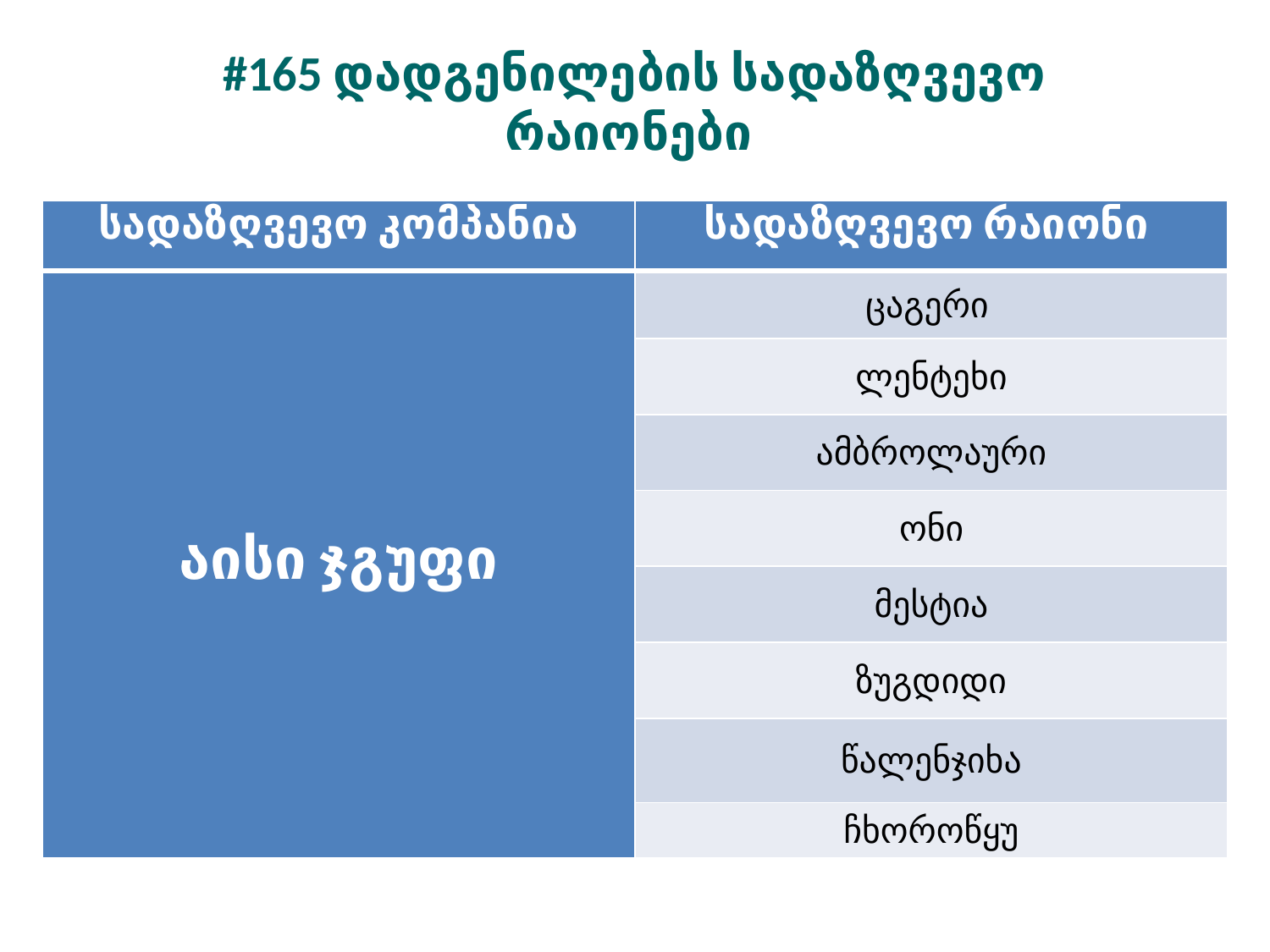

#165 დადგენილების სადაზღვევო რაიონები
| სადაზღვევო კომპანია | სადაზღვევო რაიონი |
| --- | --- |
| აისი ჯგუფი | ცაგერი |
|  | ლენტეხი |
|  | ამბროლაური |
|  | ონი |
|  | მესტია |
|  | ზუგდიდი |
|  | წალენჯიხა |
|  | ჩხოროწყუ |